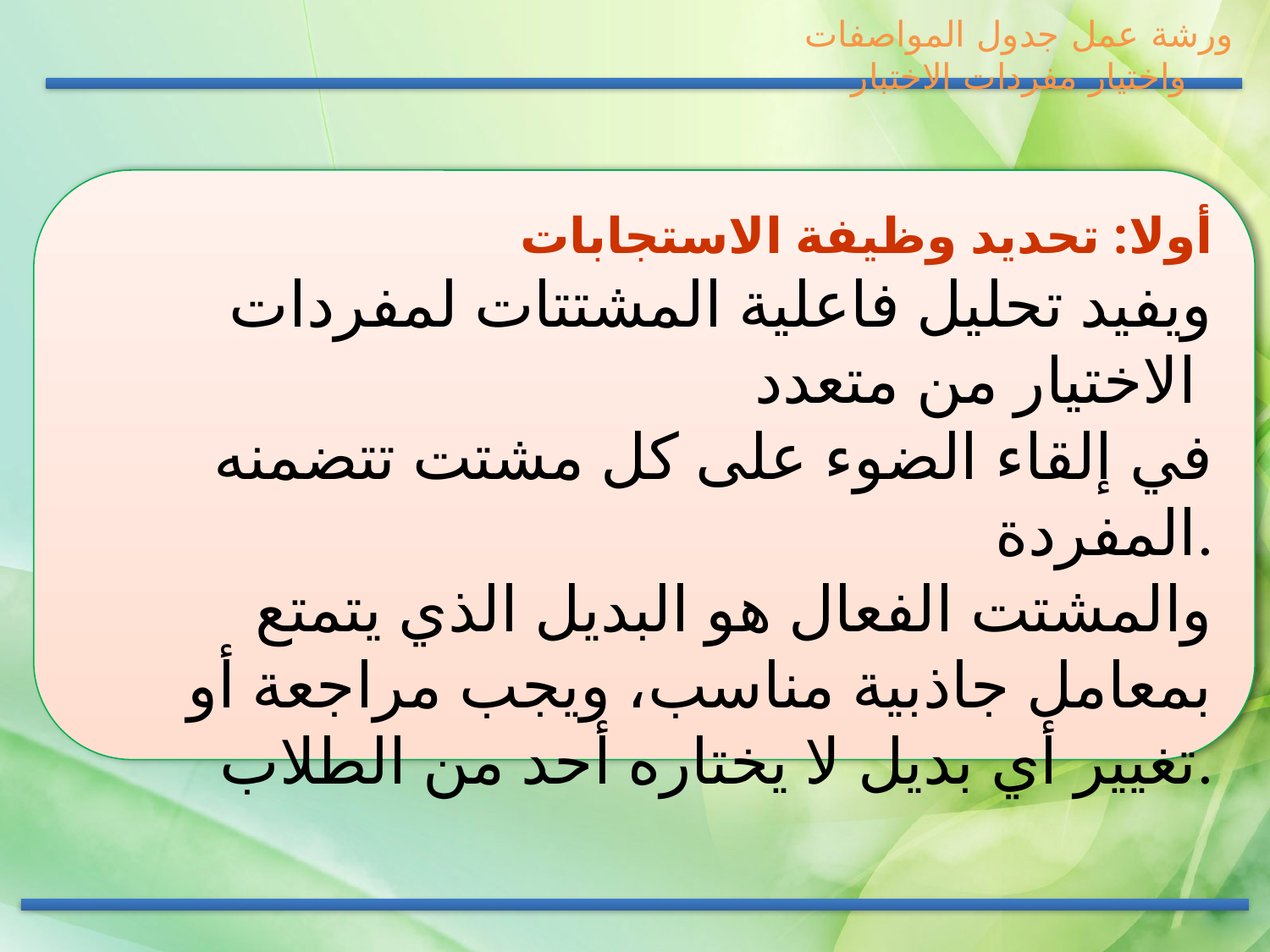

ورشة عمل جدول المواصفات واختيار مفردات الاختبار

أولا: تحديد وظيفة الاستجابات
ويفيد تحليل فاعلية المشتتات لمفردات الاختيار من متعدد
في إلقاء الضوء على كل مشتت تتضمنه المفردة.
والمشتت الفعال هو البديل الذي يتمتع بمعامل جاذبية مناسب، ويجب مراجعة أو تغيير أي بديل لا يختاره أحد من الطلاب.